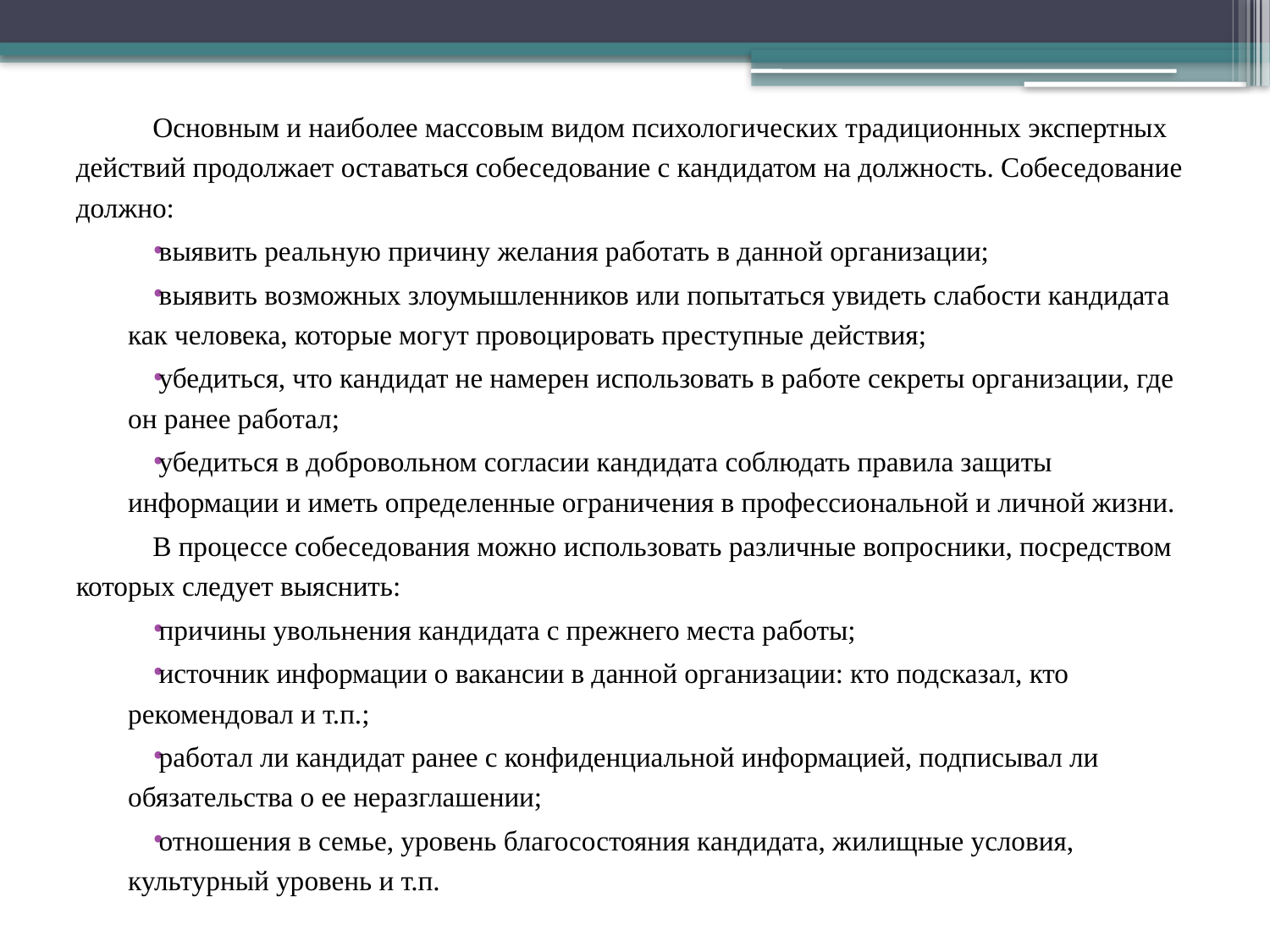

Основным и наиболее массовым видом психологических традиционных экспертных действий продолжает оставаться собеседование с кандидатом на должность. Собеседование должно:
выявить реальную причину желания работать в данной организации;
выявить возможных злоумышленников или попытаться увидеть слабости кандидата как человека, которые могут провоцировать преступные действия;
убедиться, что кандидат не намерен использовать в работе секреты организации, где он ранее работал;
убедиться в добровольном согласии кандидата соблюдать правила защиты информации и иметь определенные ограничения в профессиональной и личной жизни.
В процессе собеседования можно использовать различные вопросники, посредством которых следует выяснить:
причины увольнения кандидата с прежнего места работы;
источник информации о вакансии в данной организации: кто подсказал, кто рекомендовал и т.п.;
работал ли кандидат ранее с конфиденциальной информацией, подписывал ли обязательства о ее неразглашении;
отношения в семье, уровень благосостояния кандидата, жилищные условия, культурный уровень и т.п.